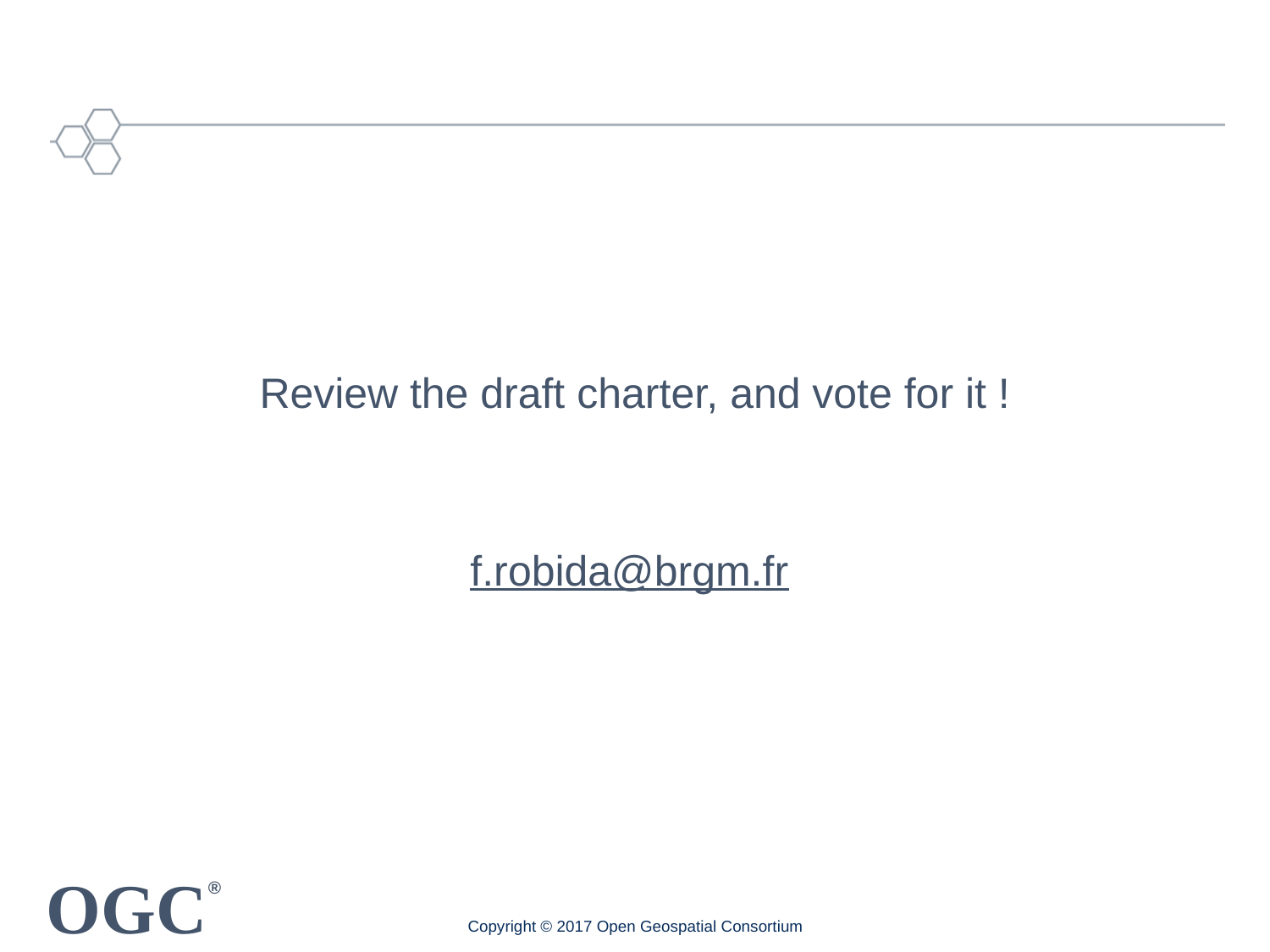

Review the draft charter, and vote for it !

f.robida@brgm.fr

Copyright © 2017 Open Geospatial Consortium